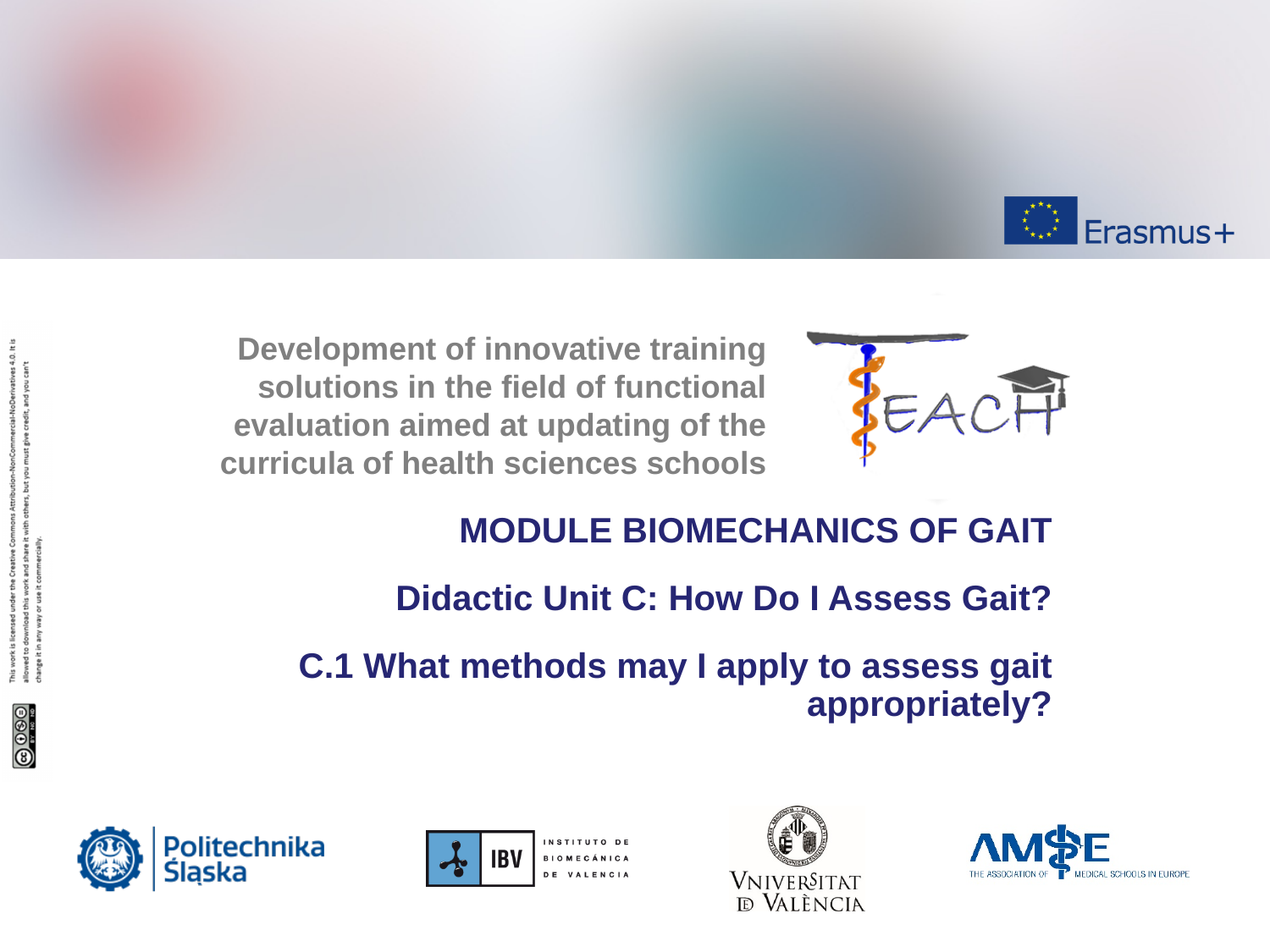

MODULE BIOMECHANICS OF GAIT
Didactic Unit C: How Do I Assess Gait?
C.1 What methods may I apply to assess gait appropriately?